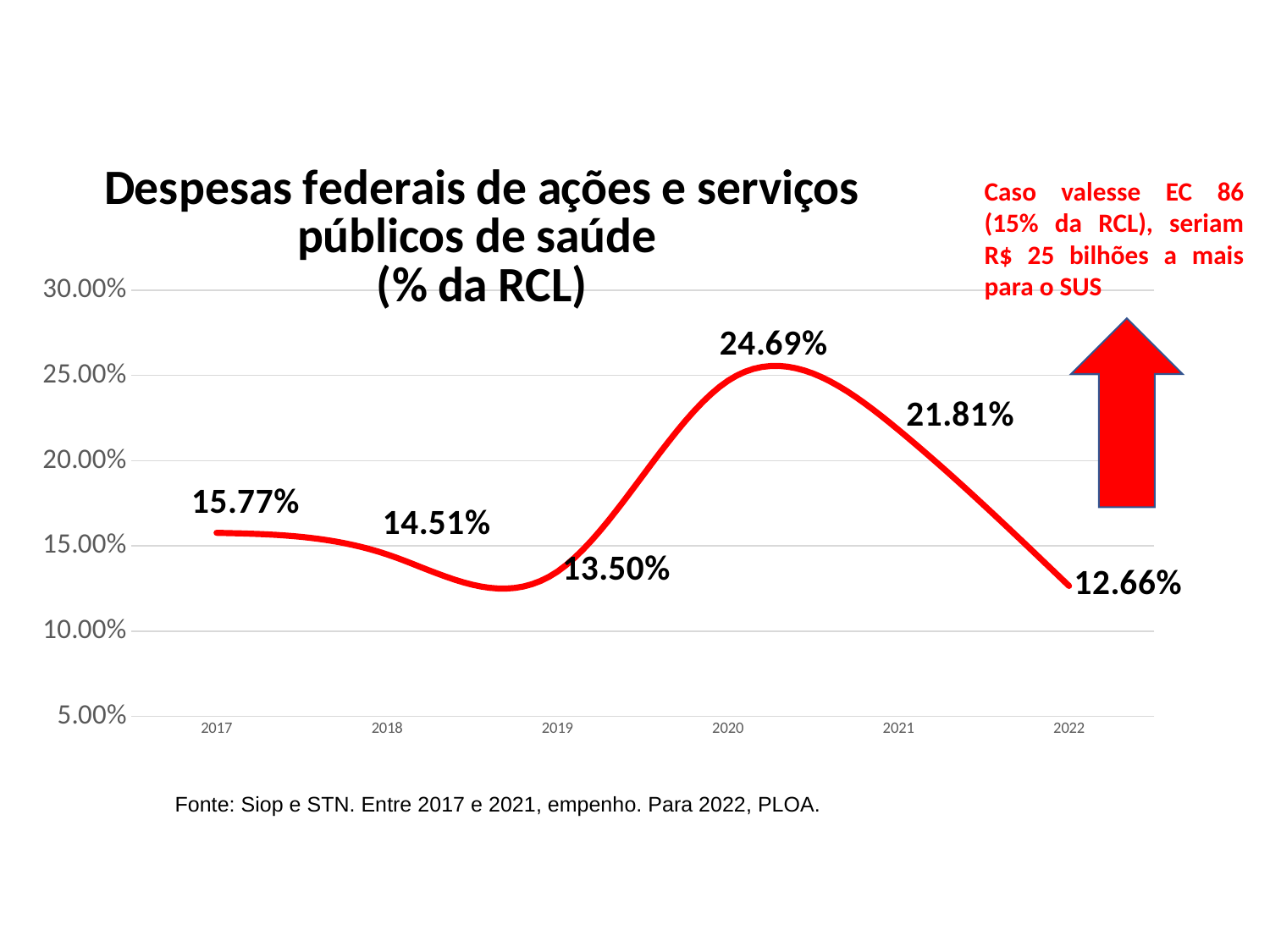

### Chart: Despesas federais de ações e serviços públicos de saúde
(% da RCL)

| Category |  |
|---|---|
| 2017 | 0.15771733025047419 |
| 2018 | 0.14505633437221976 |
| 2019 | 0.13500663398196583 |
| 2020 | 0.24693115931497053 |
| 2021 | 0.21807784965428165 |
| 2022 | 0.1265619061483587 |
Caso valesse EC 86 (15% da RCL), seriam R$ 25 bilhões a mais para o SUS

Fonte: Siop e STN. Entre 2017 e 2021, empenho. Para 2022, PLOA.